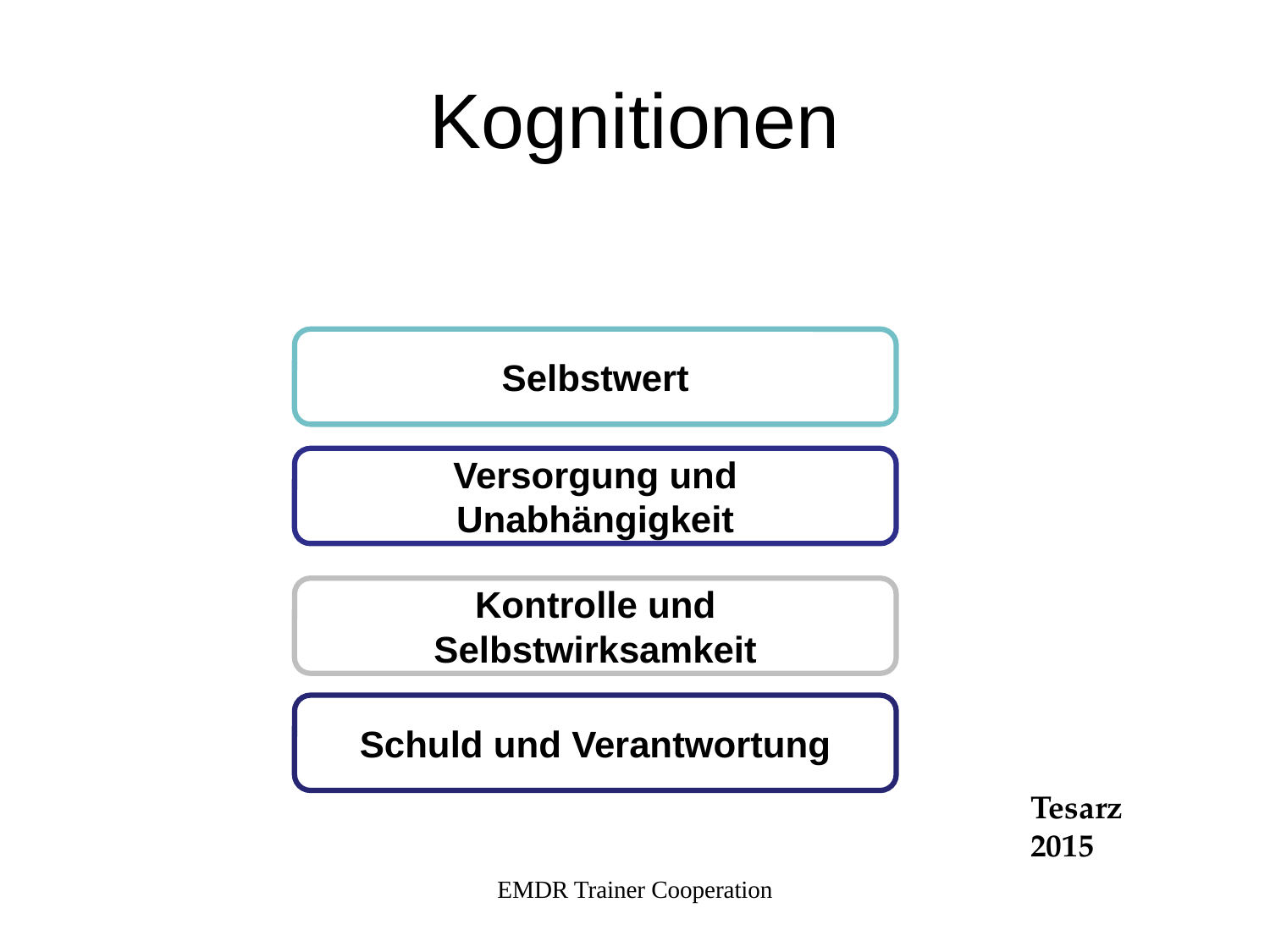

# Kognitionen
Selbstwert
Versorgung und Unabhängigkeit
Kontrolle und Selbstwirksamkeit
Schuld und Verantwortung
Tesarz 2015
EMDR Trainer Cooperation